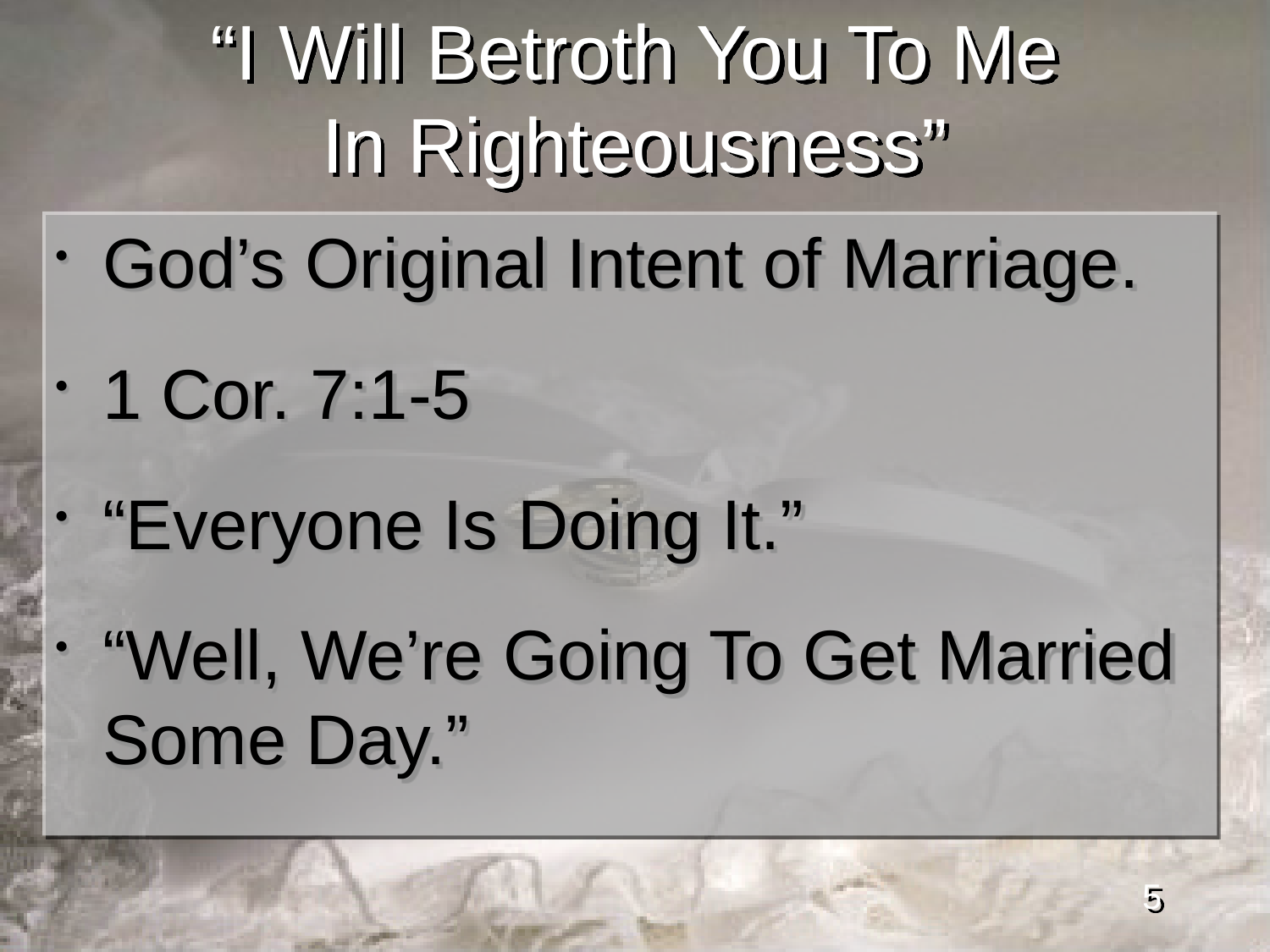

# “I Will Betroth You To Me In Righteousness”
God’s Original Intent of Marriage.
1 Cor. 7:1-5
“Everyone Is Doing It.”
“Well, We’re Going To Get Married Some Day.”

5